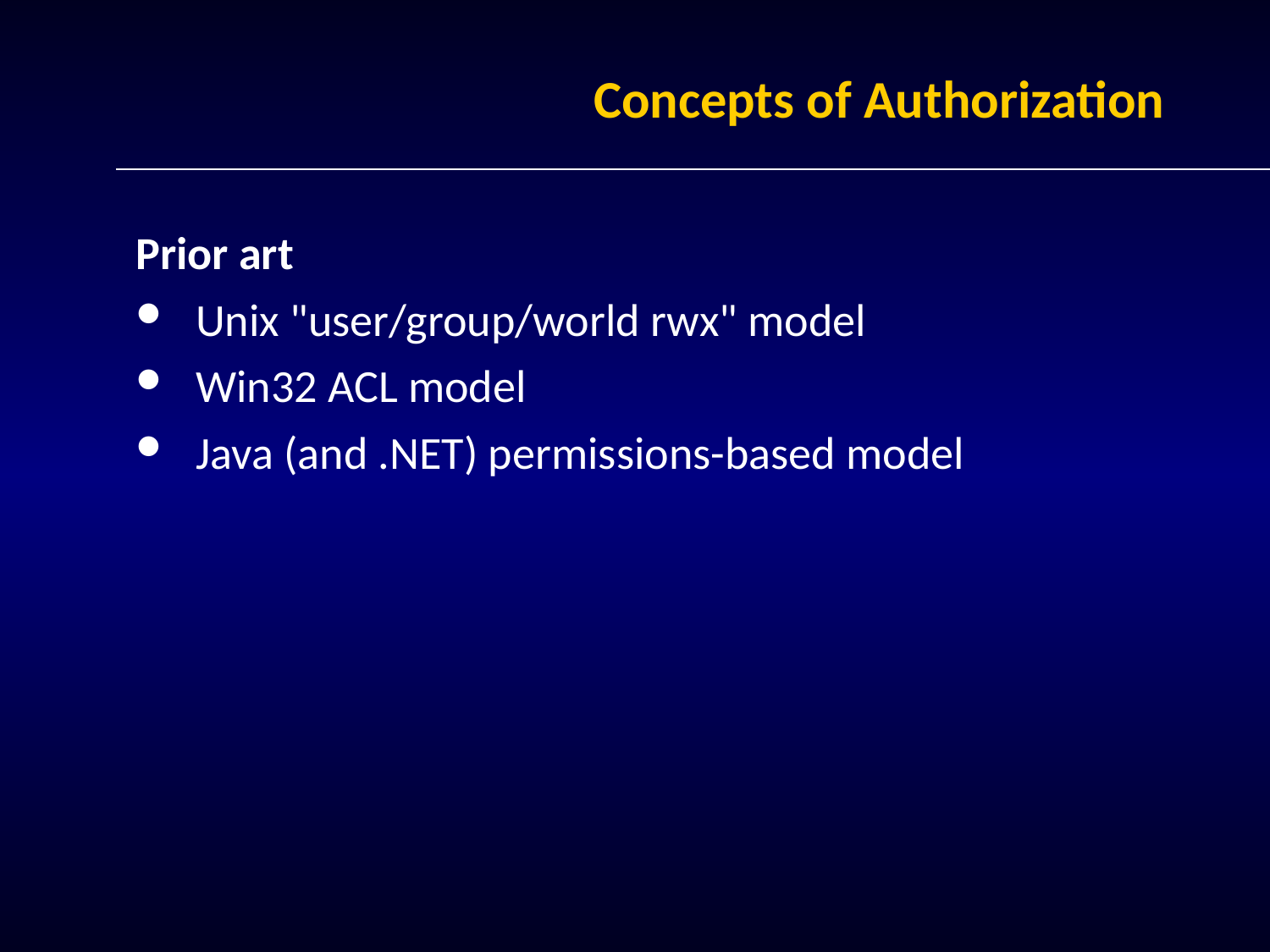

# Concepts of Authorization
Prior art
Unix "user/group/world rwx" model
Win32 ACL model
Java (and .NET) permissions-based model